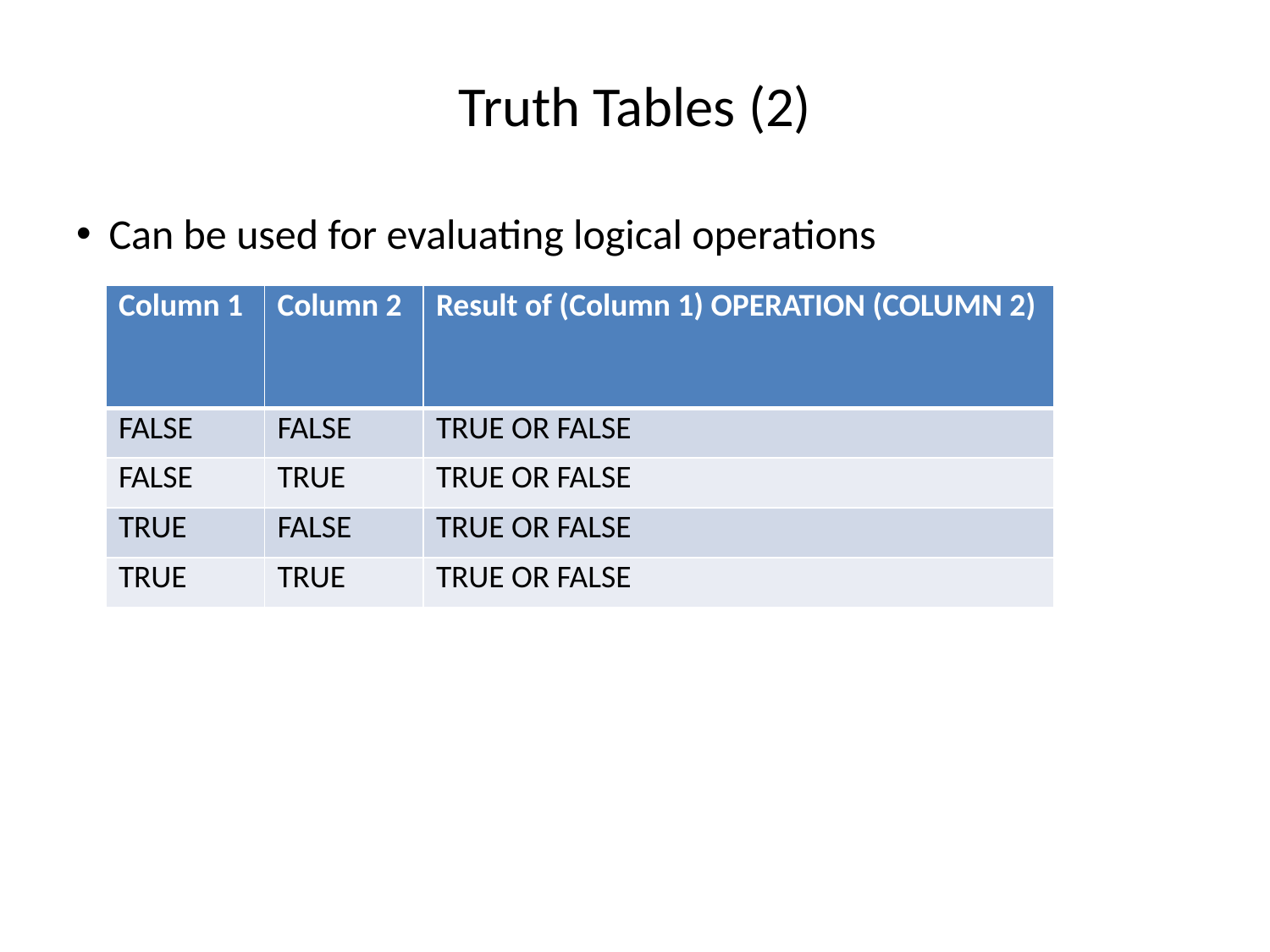

# Truth Tables (2)
Can be used for evaluating logical operations

| Column 1 | Column 2 | Result of (Column 1) OPERATION (COLUMN 2) |
| --- | --- | --- |
| FALSE | FALSE | TRUE OR FALSE |
| FALSE | TRUE | TRUE OR FALSE |
| TRUE | FALSE | TRUE OR FALSE |
| TRUE | TRUE | TRUE OR FALSE |